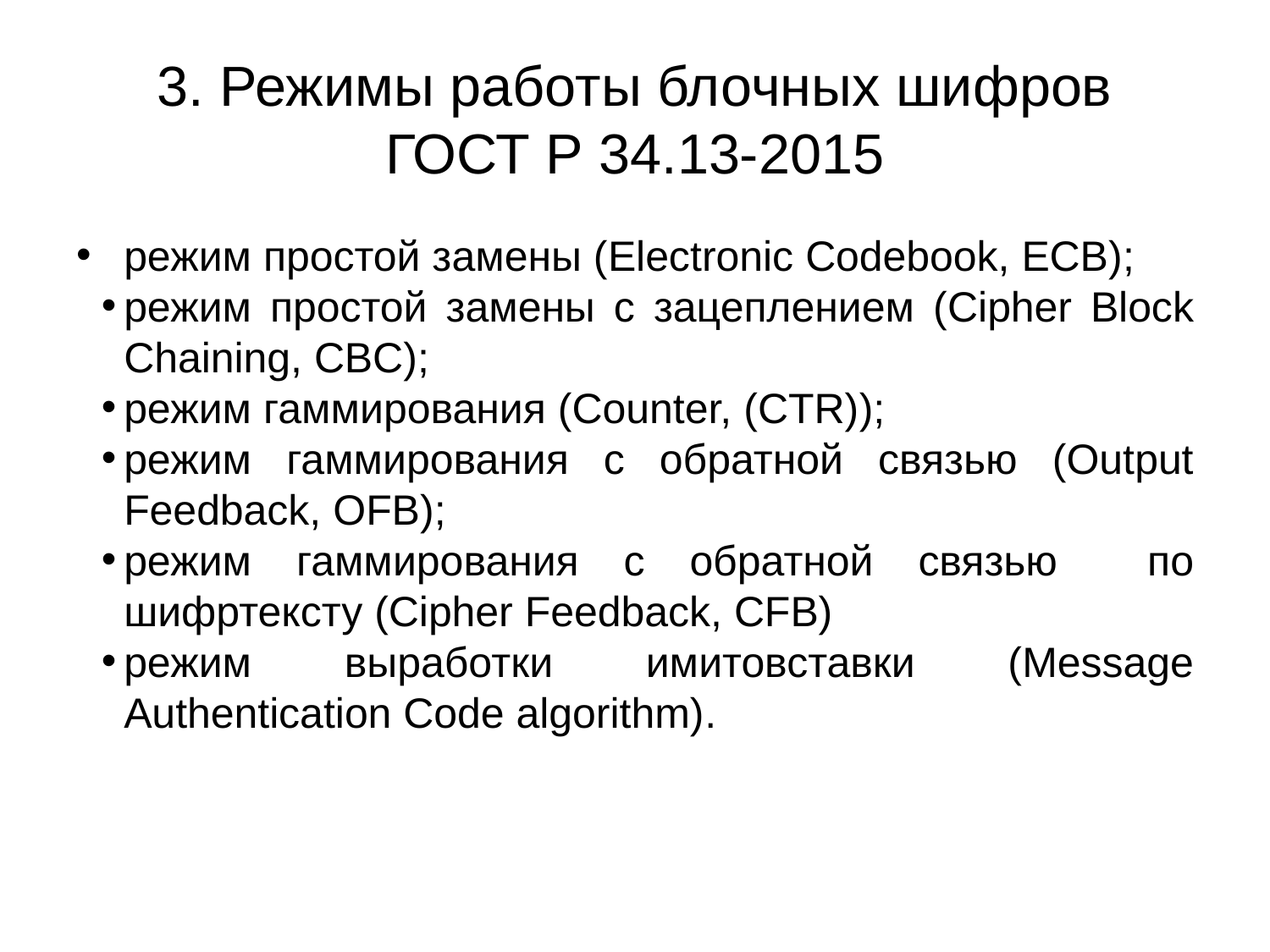

# 3. Режимы работы блочных шифров ГОСТ Р 34.13-2015
режим простой замены (Electronic Codebook, ECB);
режим простой замены c зацеплением (Cipher Block Chaining, CBC);
режим гаммирования (Counter, (CTR));
режим гаммирования с обратной связью (Output Feedback, OFB);
режим гаммирования с обратной связью  по шифртексту (Cipher Feedback, CFB)
режим выработки имитовставки (Message Authentication Code algorithm).